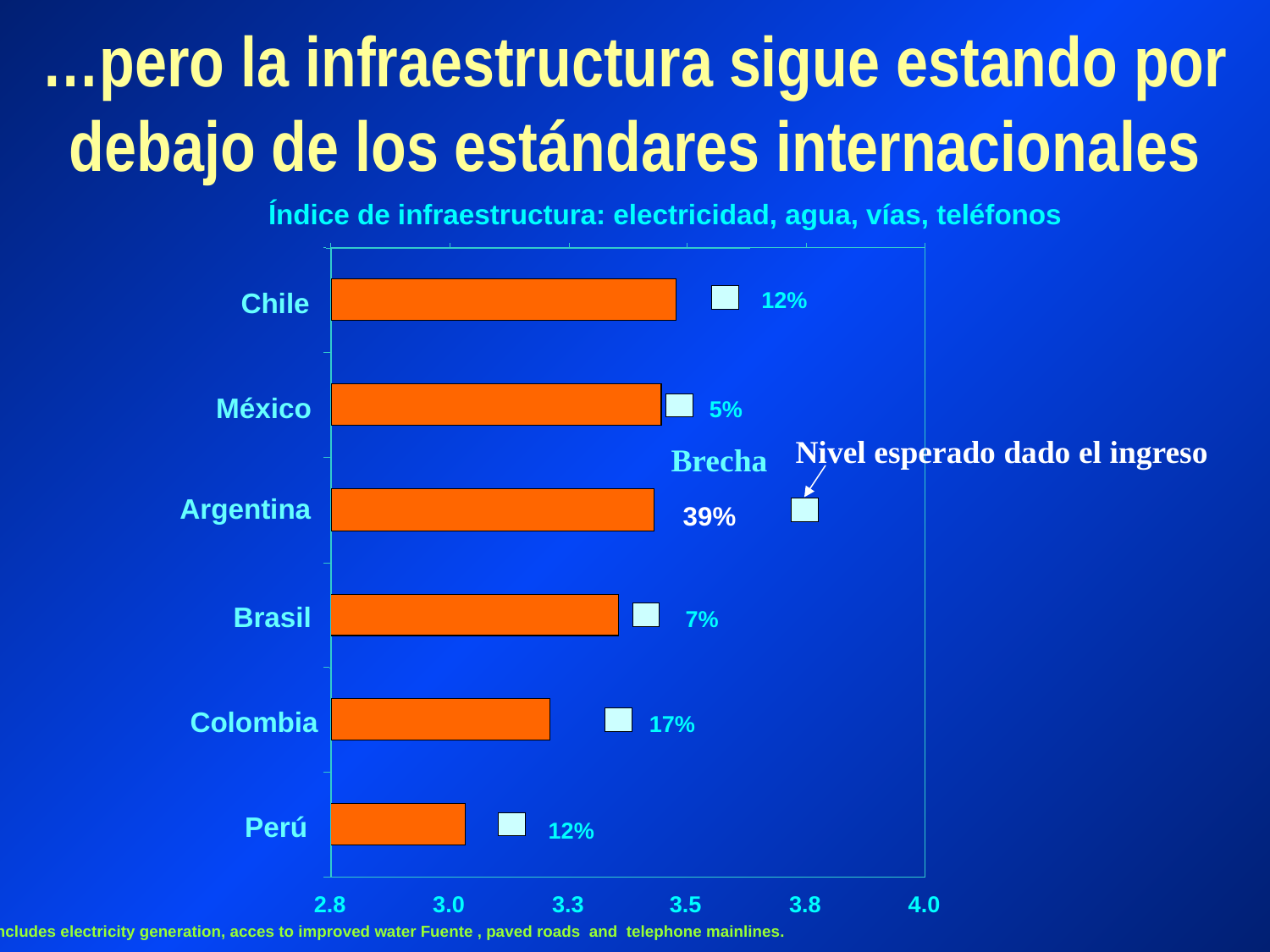

# …pero la infraestructura sigue estando por debajo de los estándares internacionales

Índice de infraestructura: electricidad, agua, vías, teléfonos

Chile
12%

México

5%
Nivel esperado dado el ingreso
Brecha

Argentina

39%

Brasil

7%

Colombia

17%

Perú

12%

2.8
3.0
3.3
3.5
3.8
4.0
* Includes electricity generation, acces to improved water Fuente , paved roads  and  telephone mainlines.